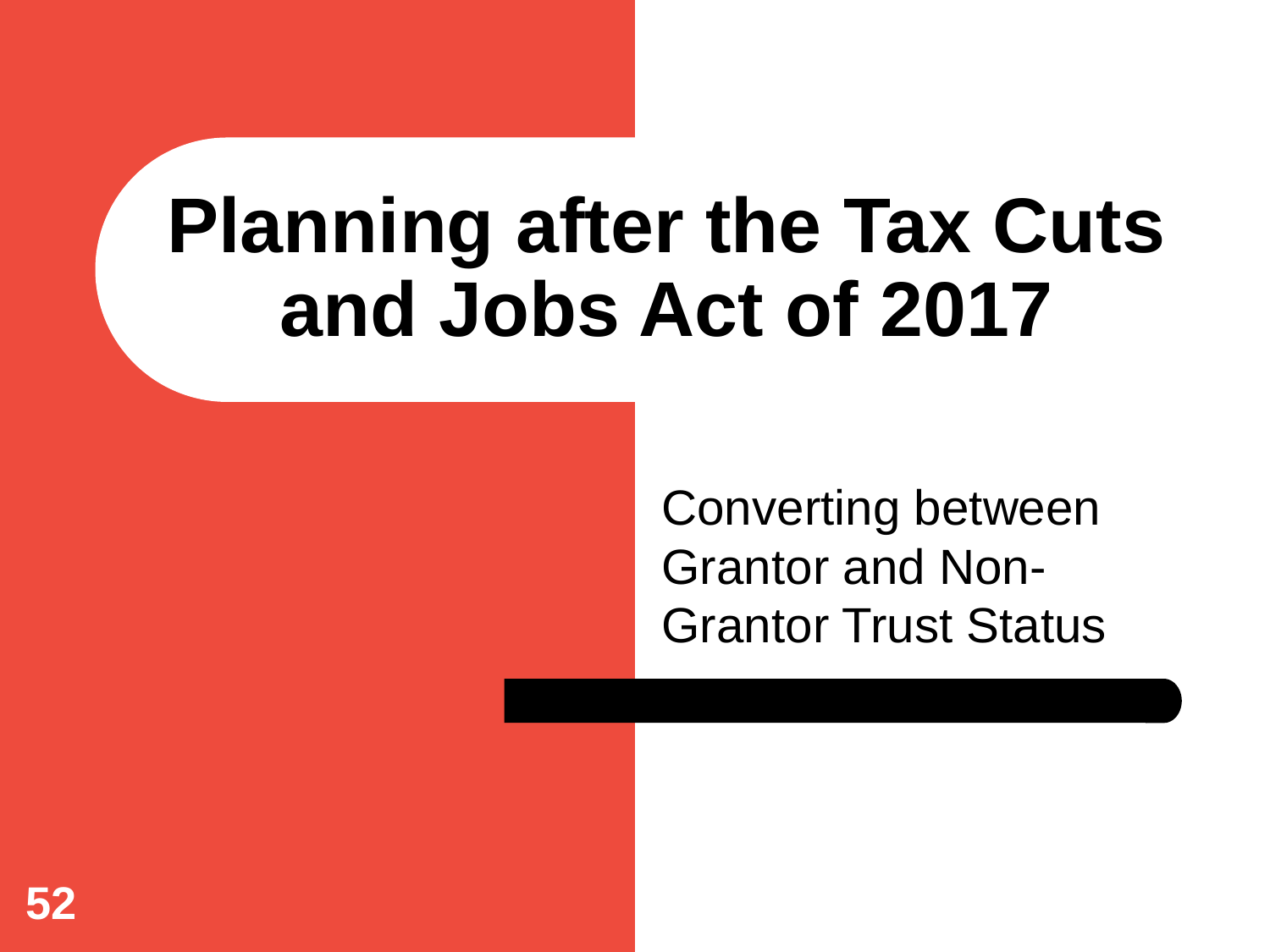

# Planning after the Tax Cuts and Jobs Act of 2017
Converting between Grantor and Non-Grantor Trust Status
52